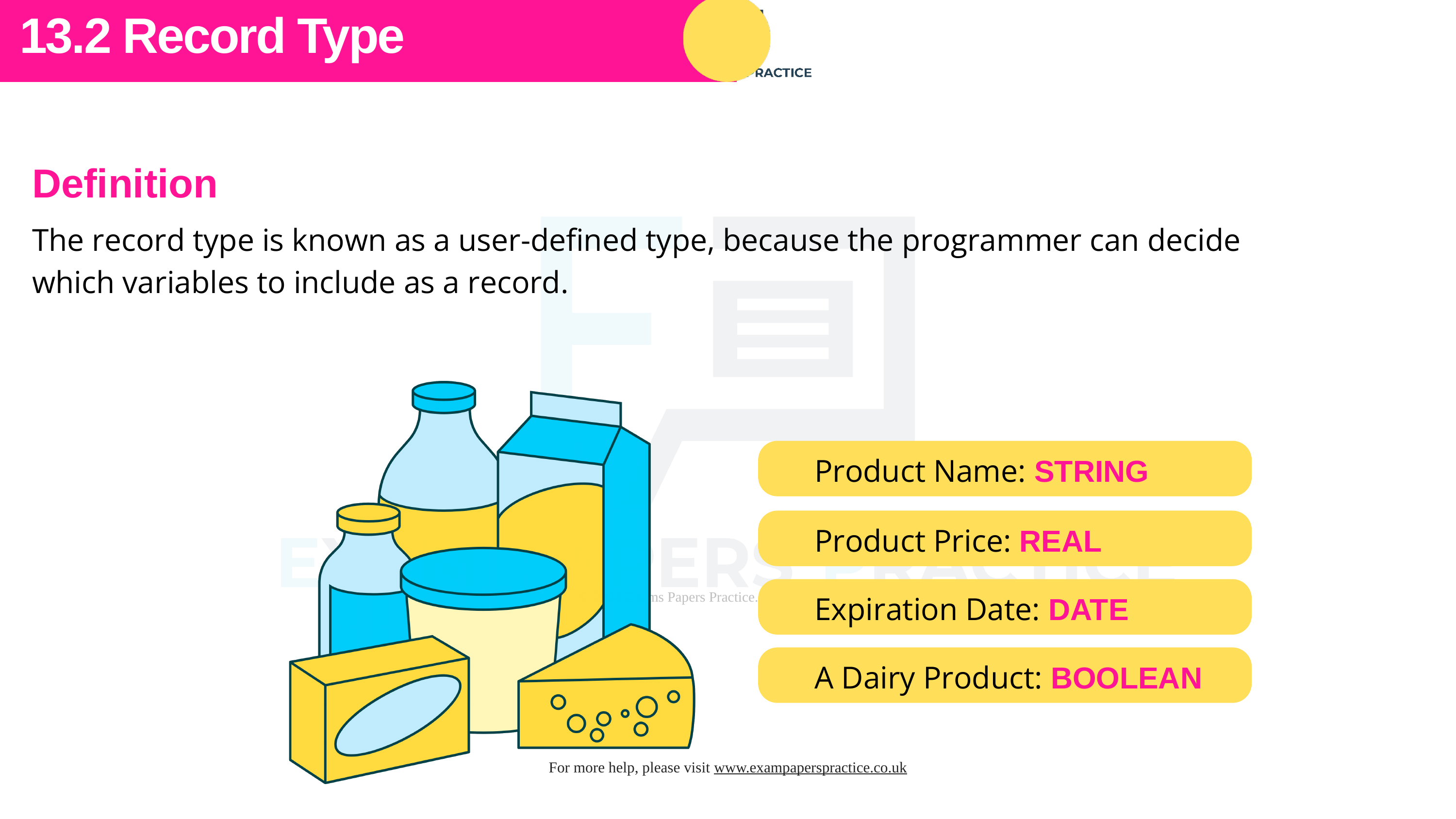

Subtopic 1
13.2 Record Type
Definition
The record type is known as a user-defined type, because the programmer can decide which variables to include as a record.

Product Name: STRING

Product Price: REAL

Expiration Date: DATE

A Dairy Product: BOOLEAN